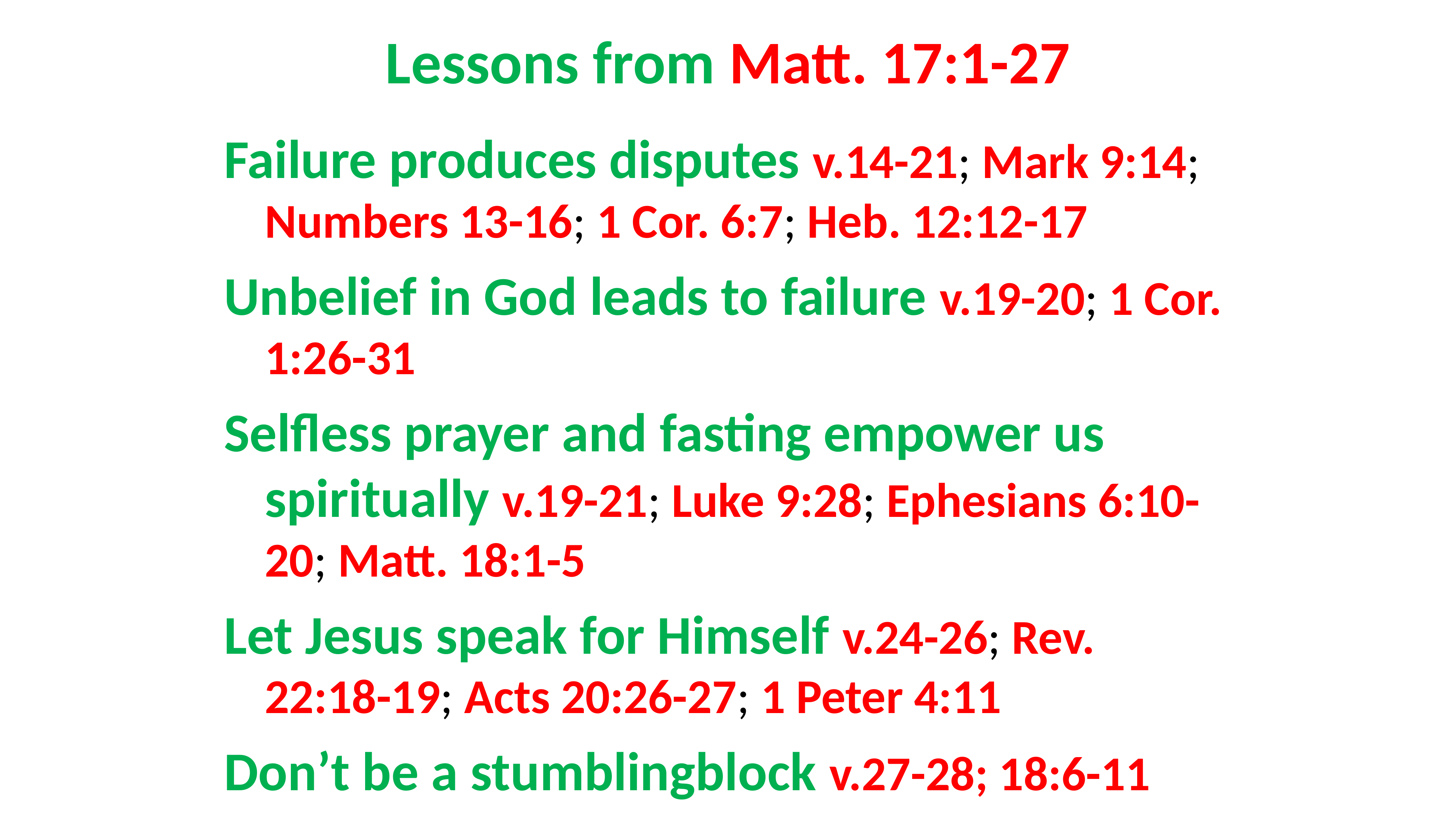

# Lessons from Matt. 17:1-27
Failure produces disputes v.14-21; Mark 9:14; Numbers 13-16; 1 Cor. 6:7; Heb. 12:12-17
Unbelief in God leads to failure v.19-20; 1 Cor. 1:26-31
Selfless prayer and fasting empower us spiritually v.19-21; Luke 9:28; Ephesians 6:10-20; Matt. 18:1-5
Let Jesus speak for Himself v.24-26; Rev. 22:18-19; Acts 20:26-27; 1 Peter 4:11
Don’t be a stumblingblock v.27-28; 18:6-11